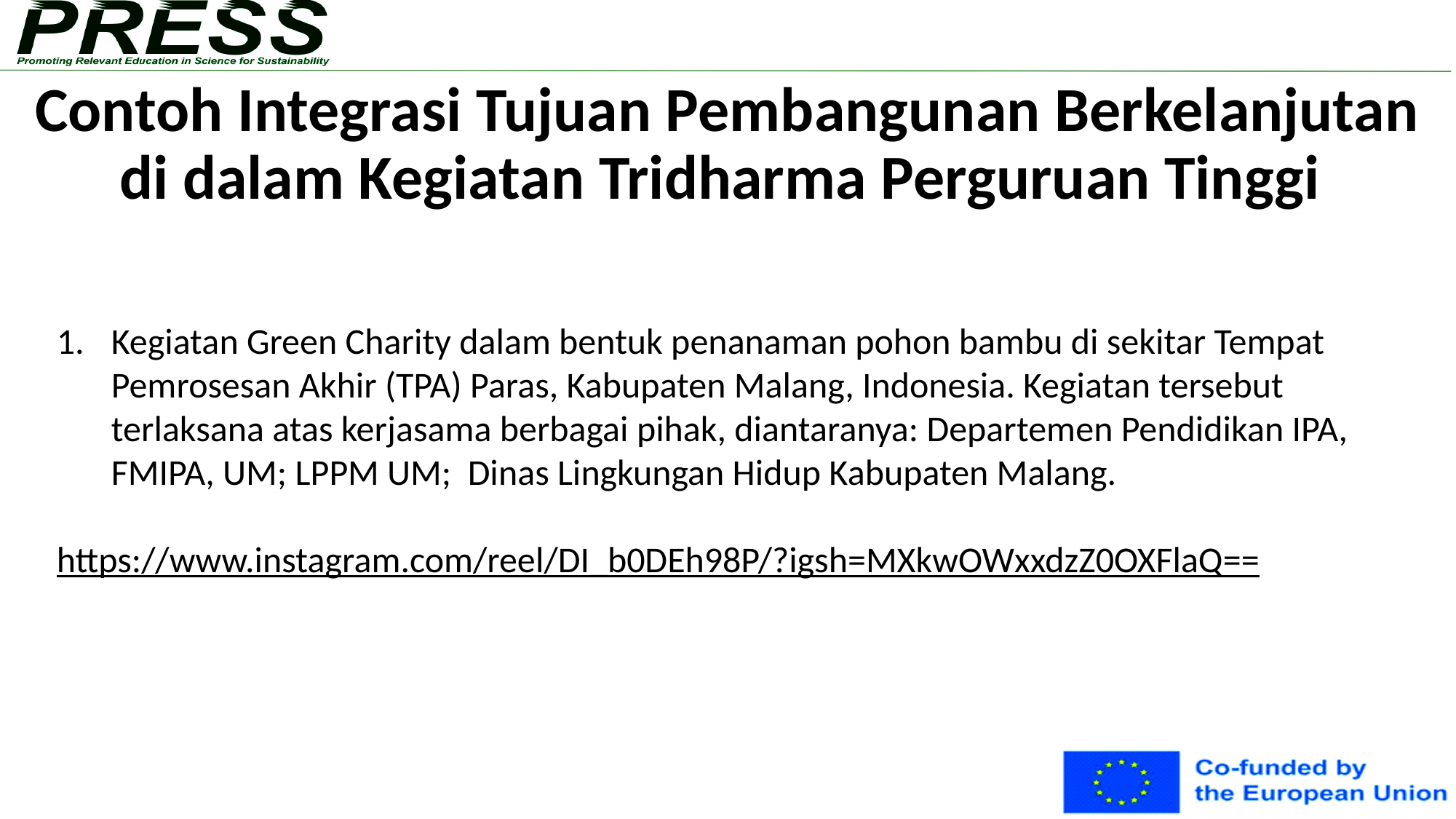

Contoh Integrasi Tujuan Pembangunan Berkelanjutan di dalam Kegiatan Tridharma Perguruan Tinggi
Kegiatan Green Charity dalam bentuk penanaman pohon bambu di sekitar Tempat Pemrosesan Akhir (TPA) Paras, Kabupaten Malang, Indonesia. Kegiatan tersebut terlaksana atas kerjasama berbagai pihak, diantaranya: Departemen Pendidikan IPA, FMIPA, UM; LPPM UM;  Dinas Lingkungan Hidup Kabupaten Malang.

https://www.instagram.com/reel/DI_b0DEh98P/?igsh=MXkwOWxxdzZ0OXFlaQ==